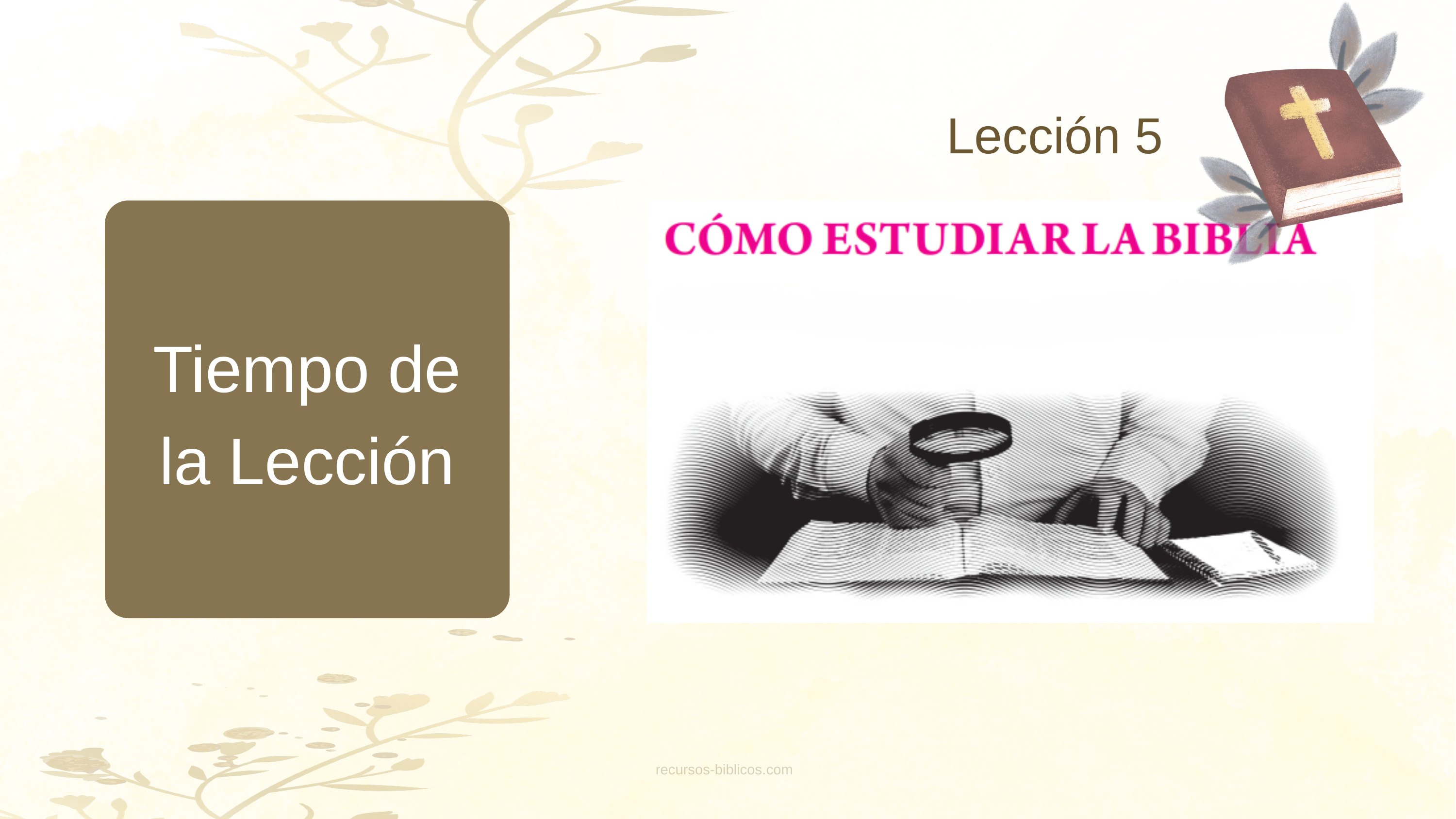

Lección 5

Tiempo de la Lección

recursos-biblicos.com